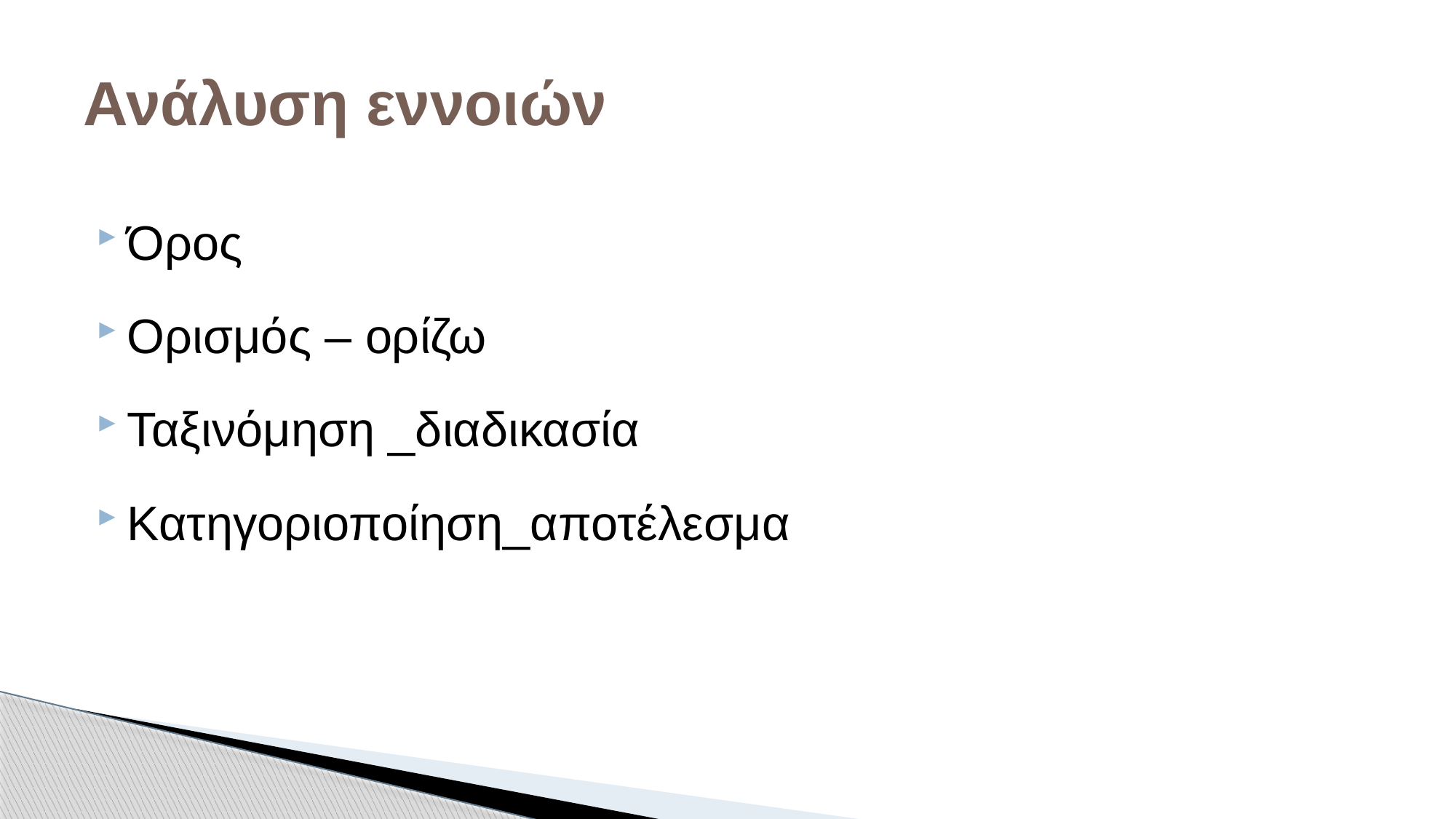

# Ανάλυση εννοιών
Όρος
Ορισμός – ορίζω
Ταξινόμηση _διαδικασία
Κατηγοριοποίηση_αποτέλεσμα